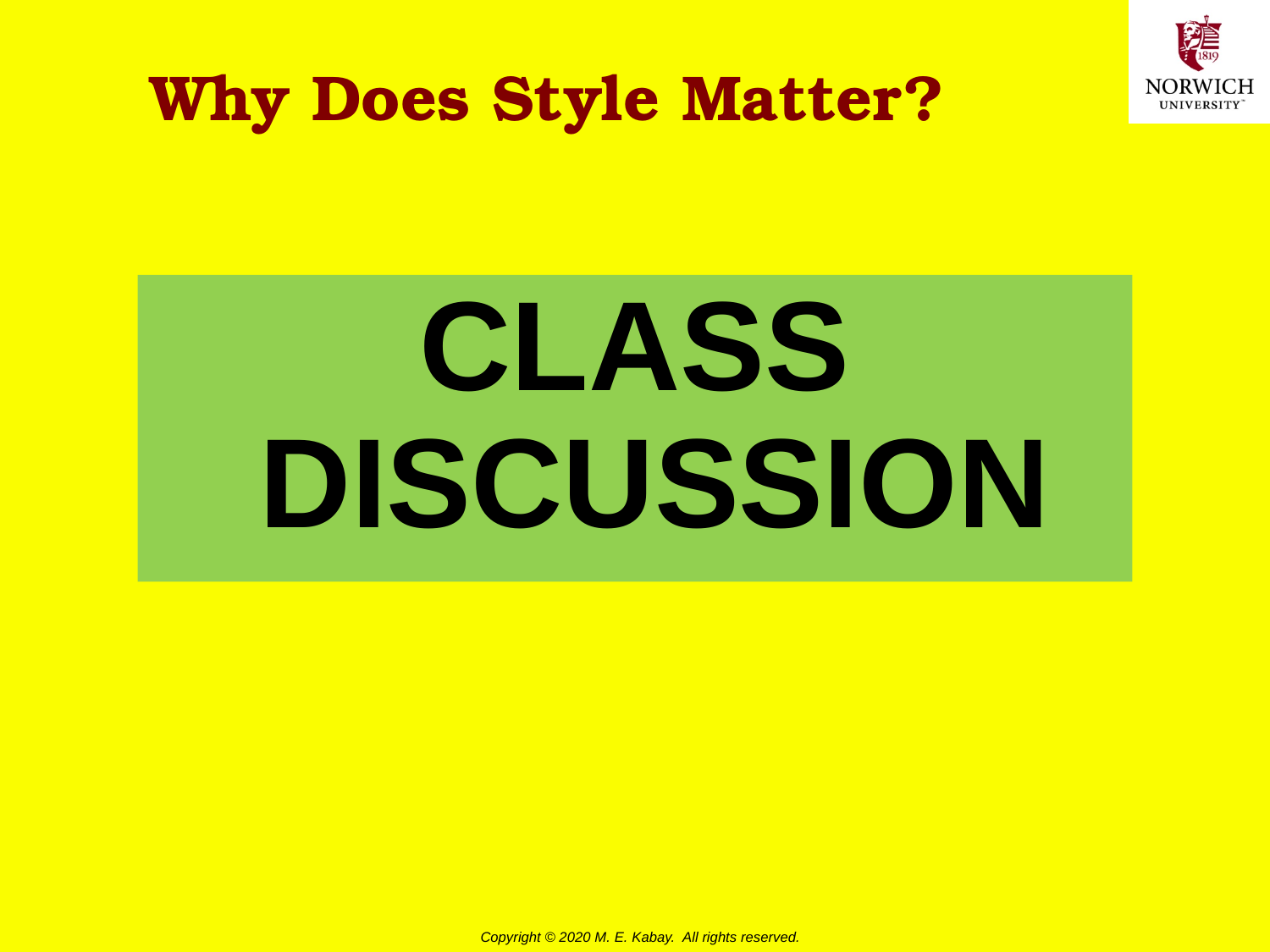

# Why Does Style Matter?
CLASS DISCUSSION